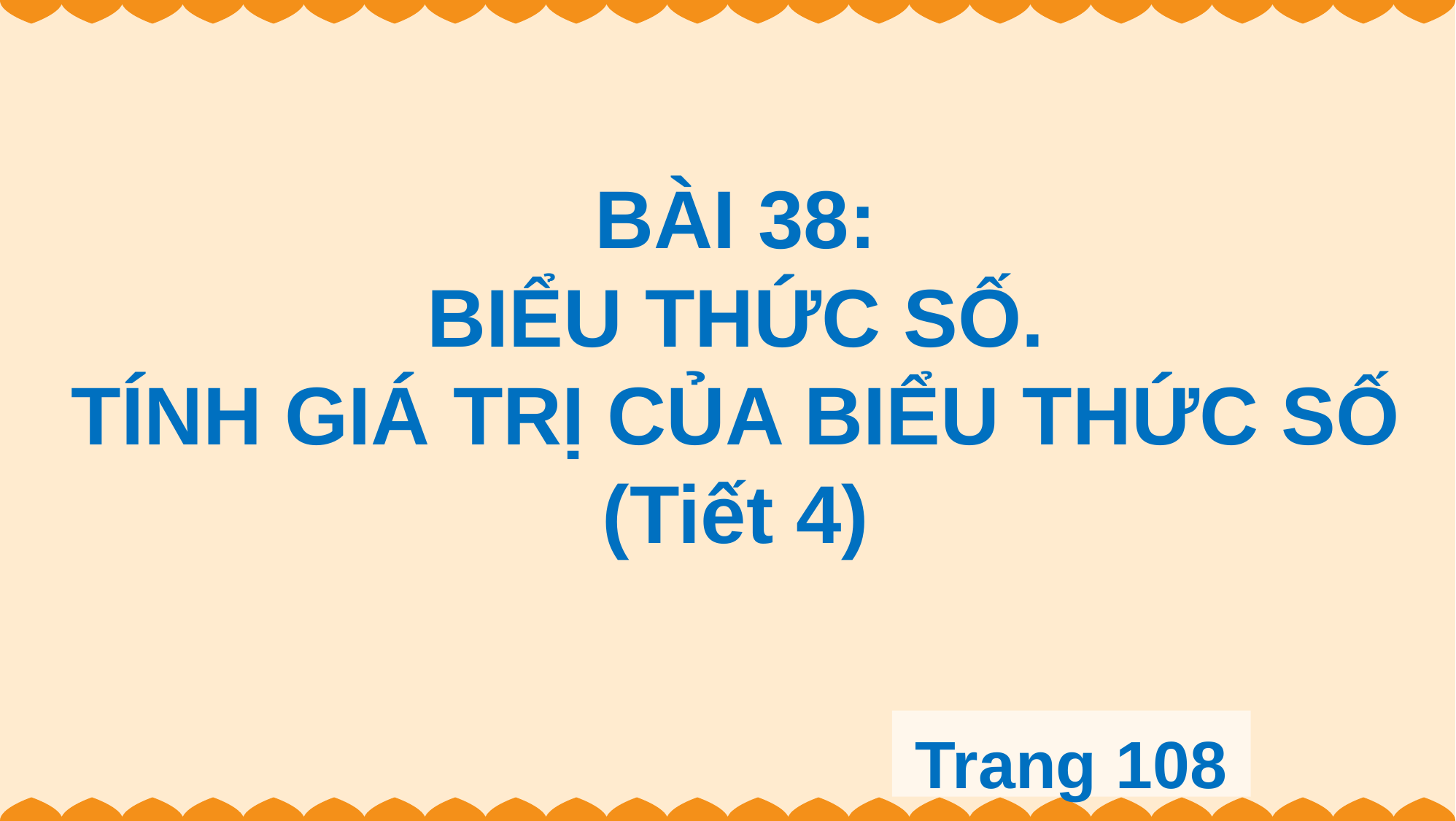

BÀI 38:
BIỂU THỨC SỐ.
TÍNH GIÁ TRỊ CỦA BIỂU THỨC SỐ
(Tiết 4)
Trang 108